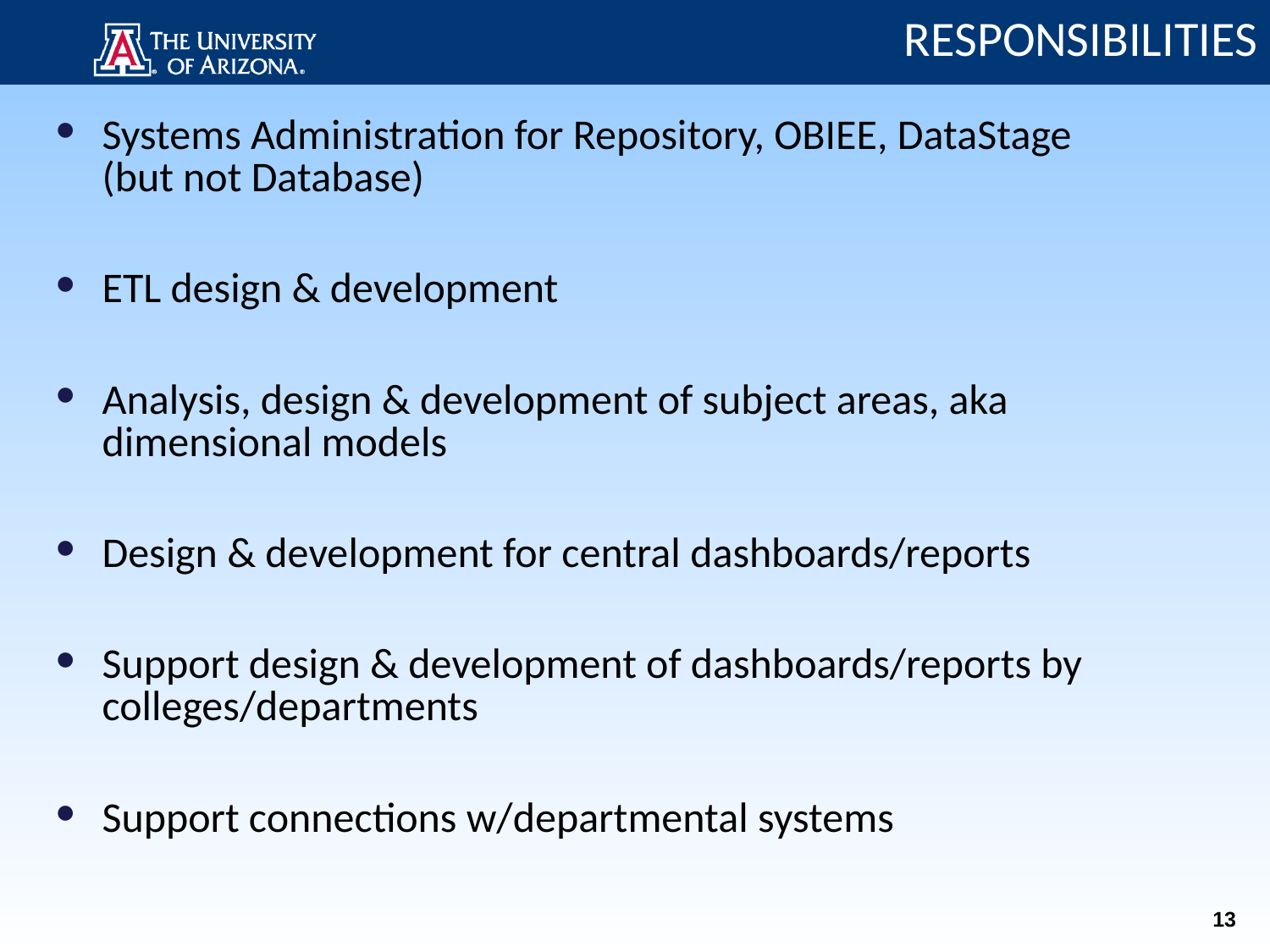

RESPONSIBILITIES
Systems Administration for Repository, OBIEE, DataStage (but not Database)

ETL design & development

Analysis, design & development of subject areas, aka dimensional models

Design & development for central dashboards/reports

Support design & development of dashboards/reports by colleges/departments

Support connections w/departmental systems

13